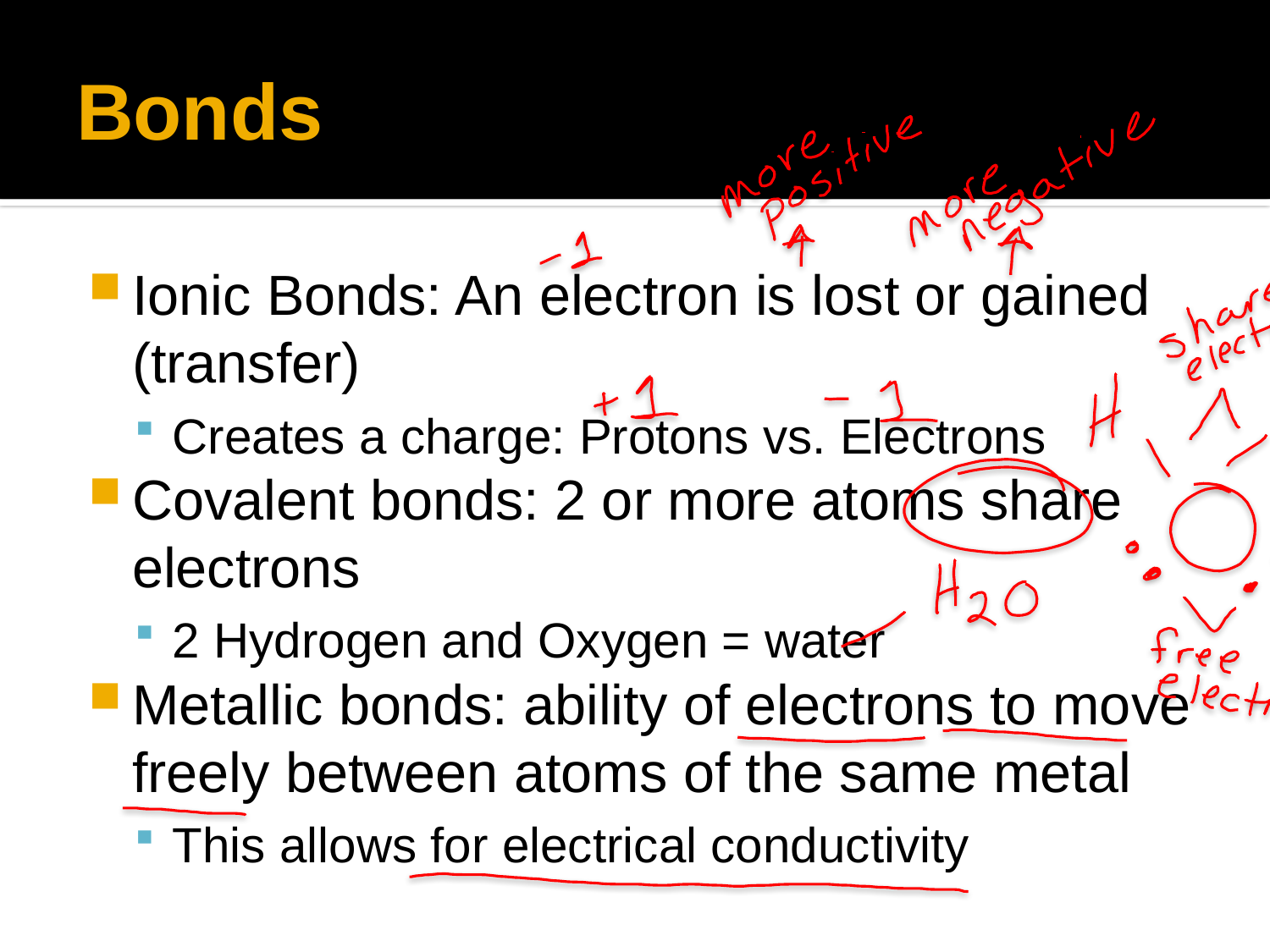

# Bonds

Ionic Bonds: An electron is lost or gained (transfer)
Creates a charge: Protons vs. Electrons
Covalent bonds: 2 or more atoms share electrons
2 Hydrogen and Oxygen = water
Metallic bonds: ability of electrons to move freely between atoms of the same metal
This allows for electrical conductivity